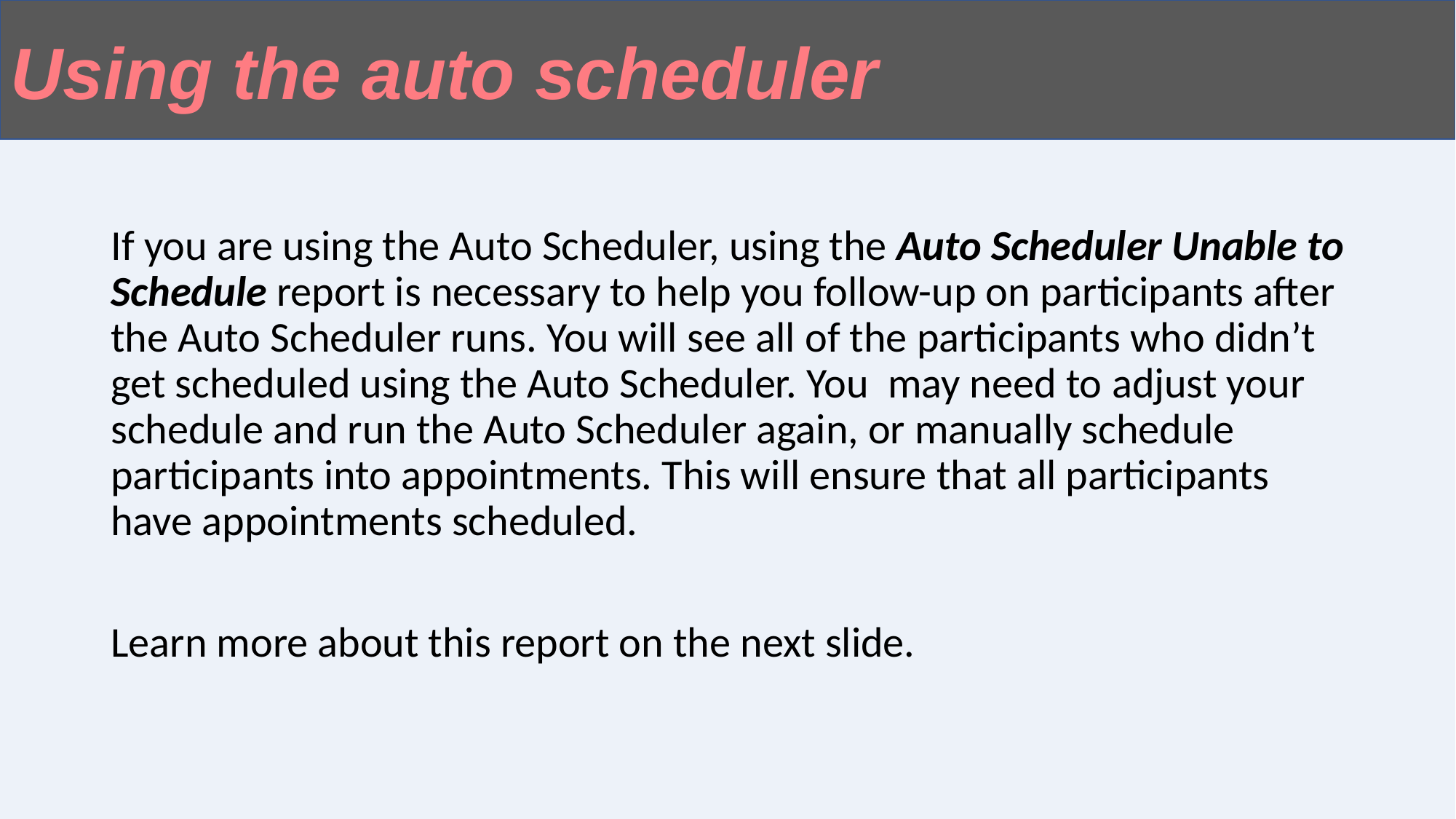

Using the auto scheduler
If you are using the Auto Scheduler, using the Auto Scheduler Unable to Schedule report is necessary to help you follow-up on participants after the Auto Scheduler runs. You will see all of the participants who didn’t get scheduled using the Auto Scheduler. You  may need to adjust your schedule and run the Auto Scheduler again, or manually schedule participants into appointments. This will ensure that all participants have appointments scheduled.

Learn more about this report on the next slide.